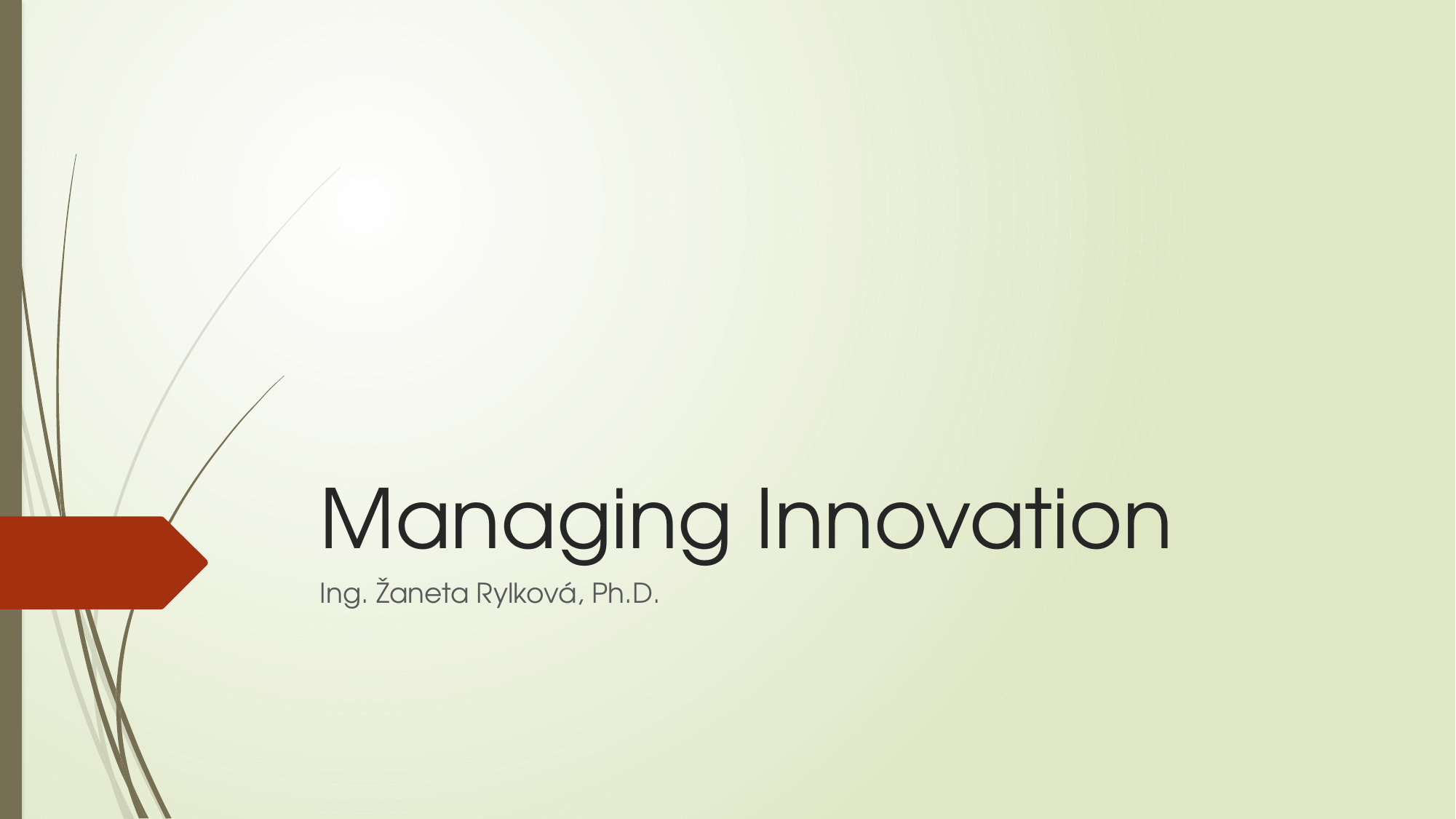

# Managing Innovation
Ing. Žaneta Rylková, Ph.D.